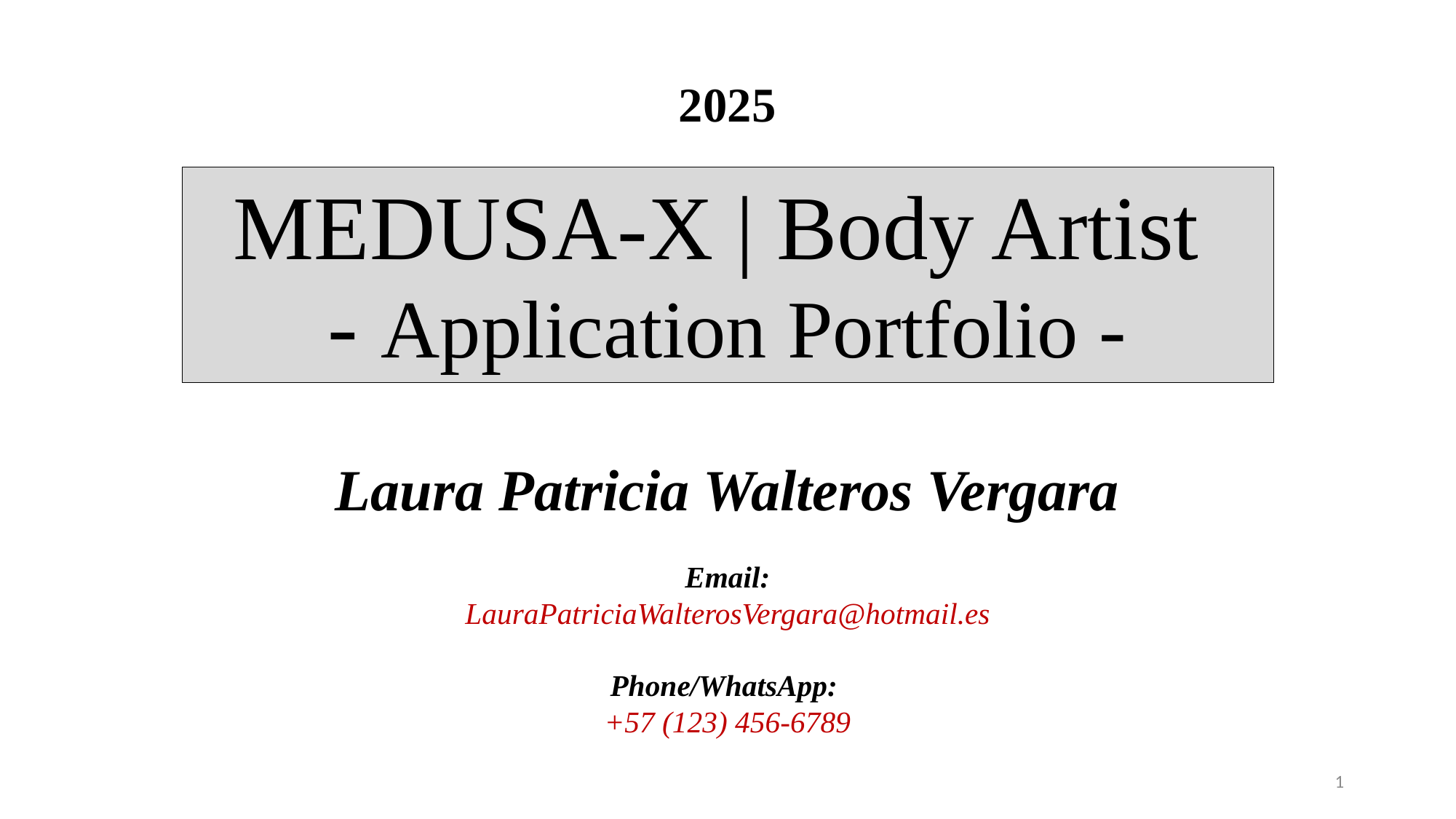

2025
# MEDUSA-X | Body Artist - Application Portfolio -
Laura Patricia Walteros Vergara

Email:
LauraPatriciaWalterosVergara@hotmail.es

Phone/WhatsApp:
+57 (123) 456-6789

1